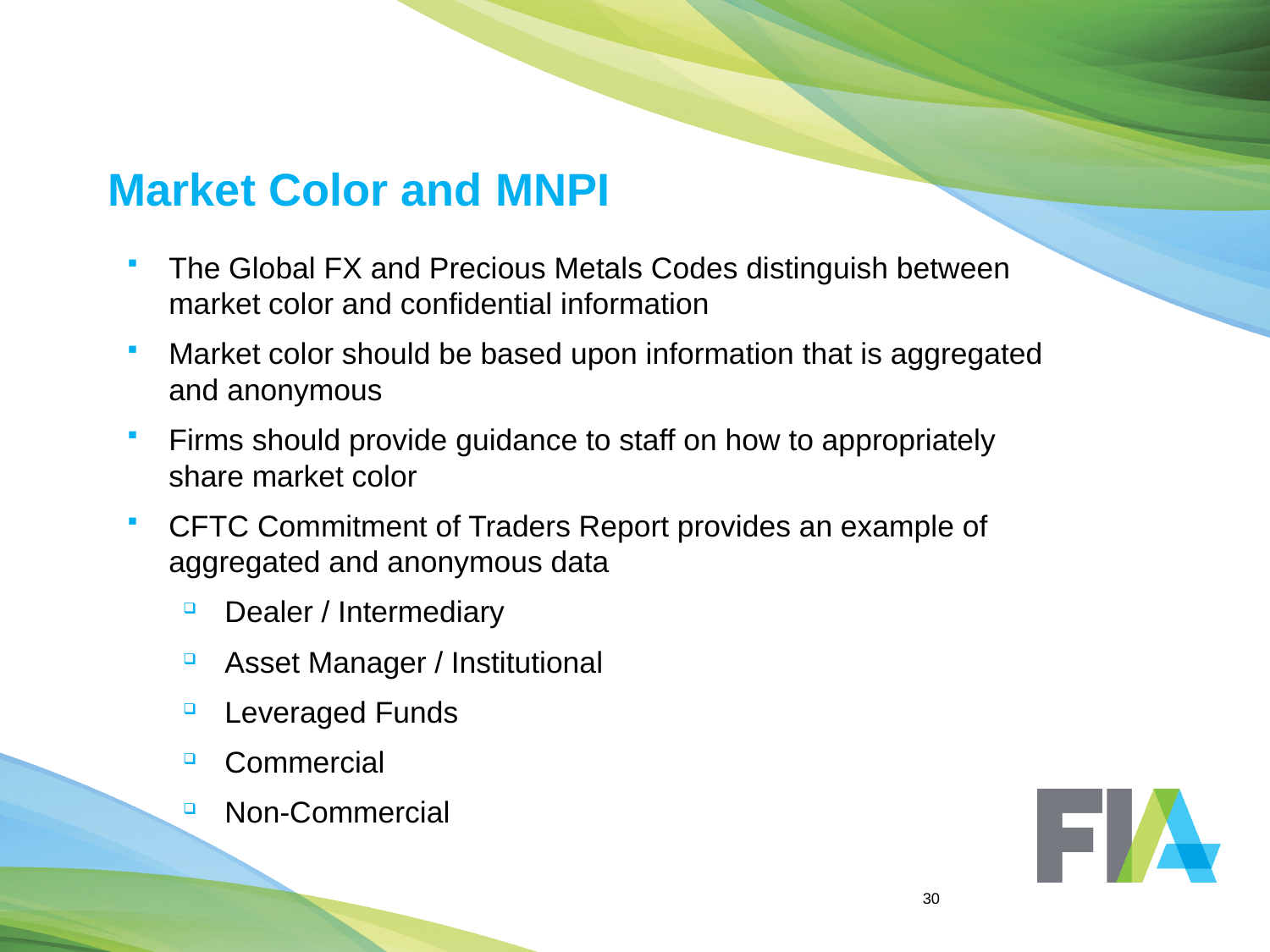

# Market Color and MNPI
The Global FX and Precious Metals Codes distinguish between market color and confidential information
Market color should be based upon information that is aggregated and anonymous
Firms should provide guidance to staff on how to appropriately share market color
CFTC Commitment of Traders Report provides an example of aggregated and anonymous data
Dealer / Intermediary
Asset Manager / Institutional
Leveraged Funds
Commercial
Non-Commercial
30